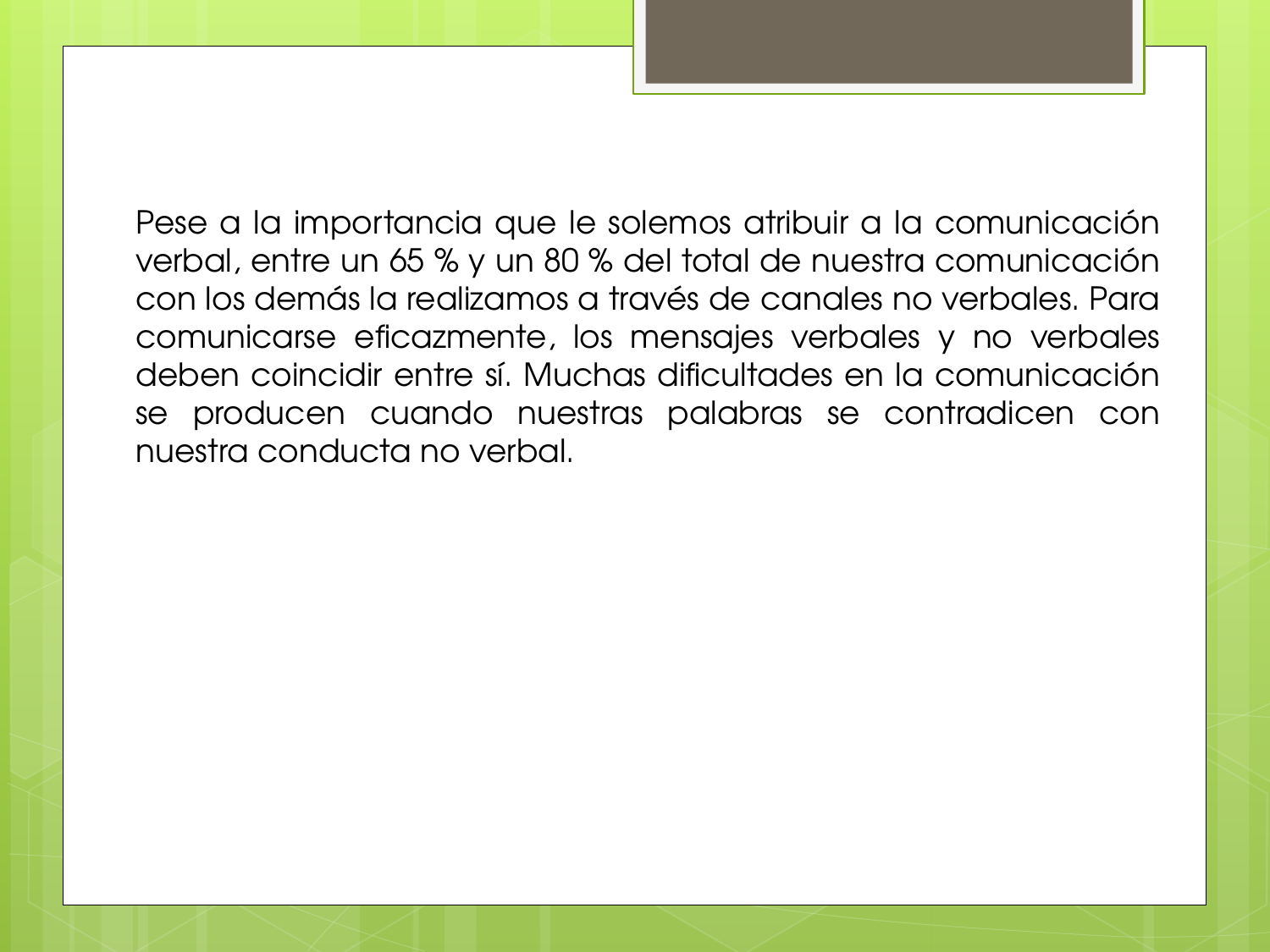

Pese a la importancia que le solemos atribuir a la comunicación verbal, entre un 65 % y un 80 % del total de nuestra comunicación con los demás la realizamos a través de canales no verbales. Para comunicarse eficazmente, los mensajes verbales y no verbales deben coincidir entre sí. Muchas dificultades en la comunicación se producen cuando nuestras palabras se contradicen con nuestra conducta no verbal.